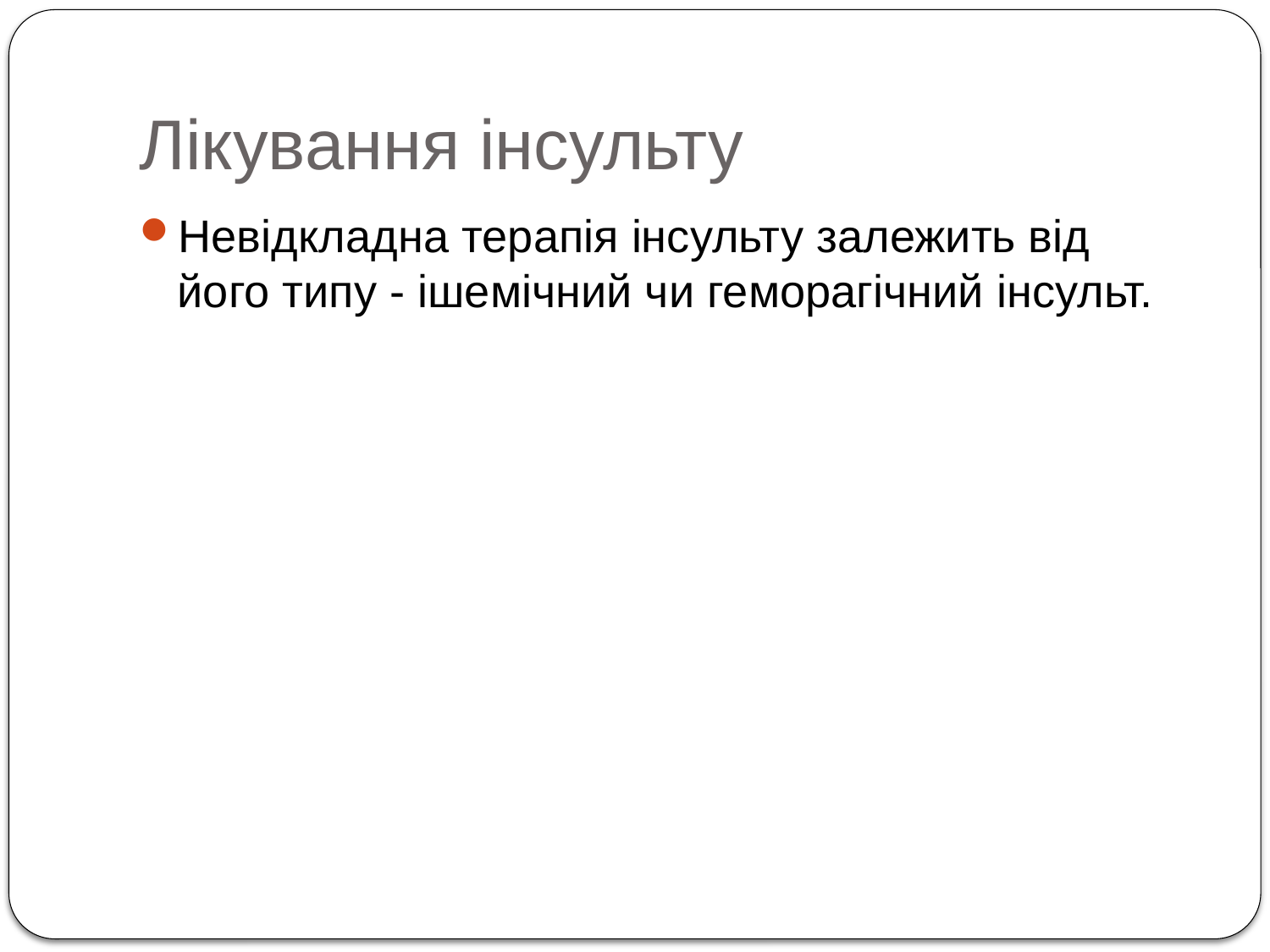

# Лікування інсульту
Невідкладна терапія інсульту залежить від його типу - ішемічний чи геморагічний інсульт.